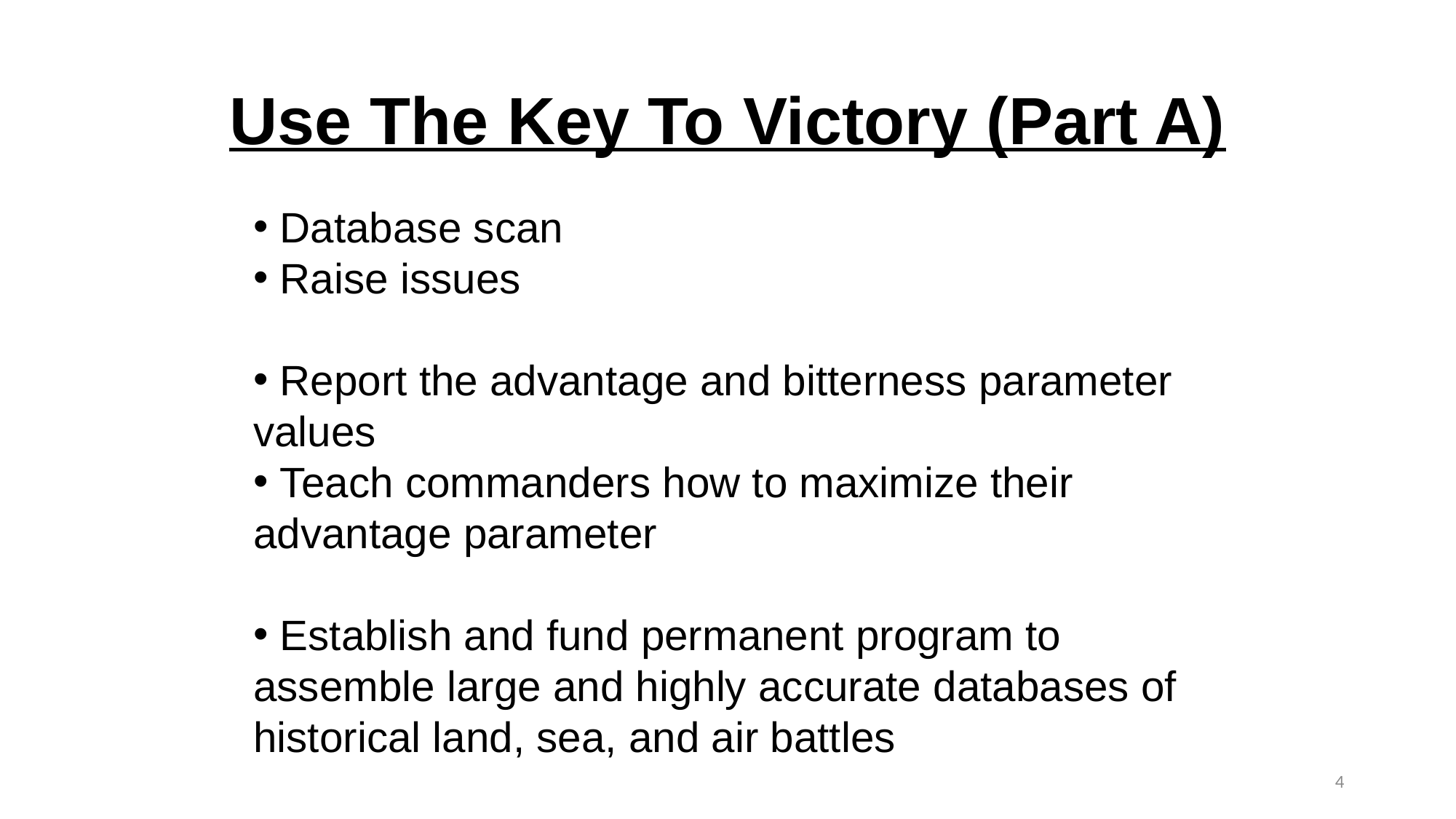

# Use The Key To Victory (Part A)
 Database scan
 Raise issues

 Report the advantage and bitterness parameter values
 Teach commanders how to maximize their advantage parameter

 Establish and fund permanent program to assemble large and highly accurate databases of historical land, sea, and air battles
4